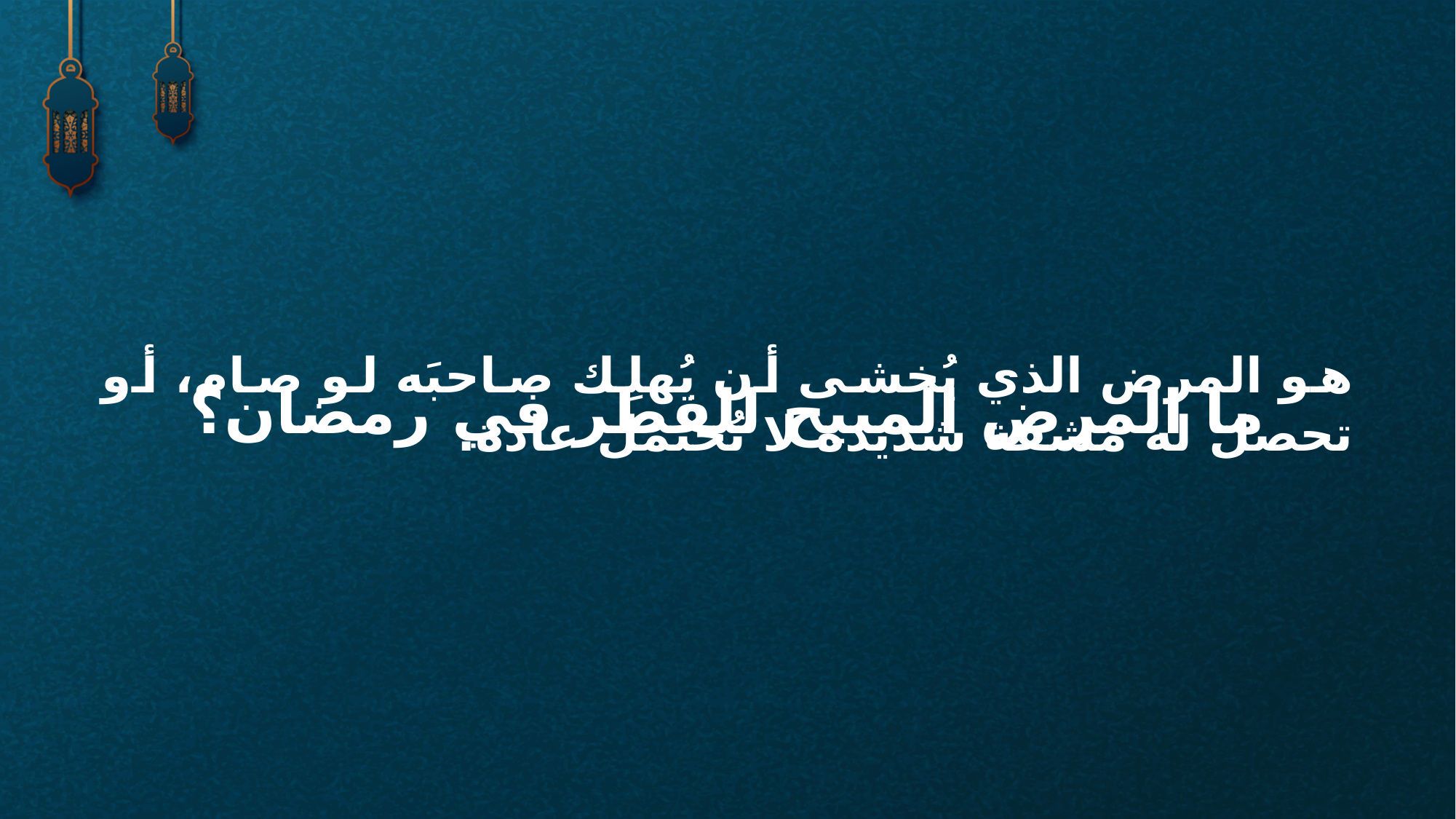

هو المرض الذي يُخشى أن يُهلِك صاحبَه لو صام، أو تحصل له مشقة شديدة لا تُحتمل عادة.
ما المرض المبيح للفطر في رمضان؟